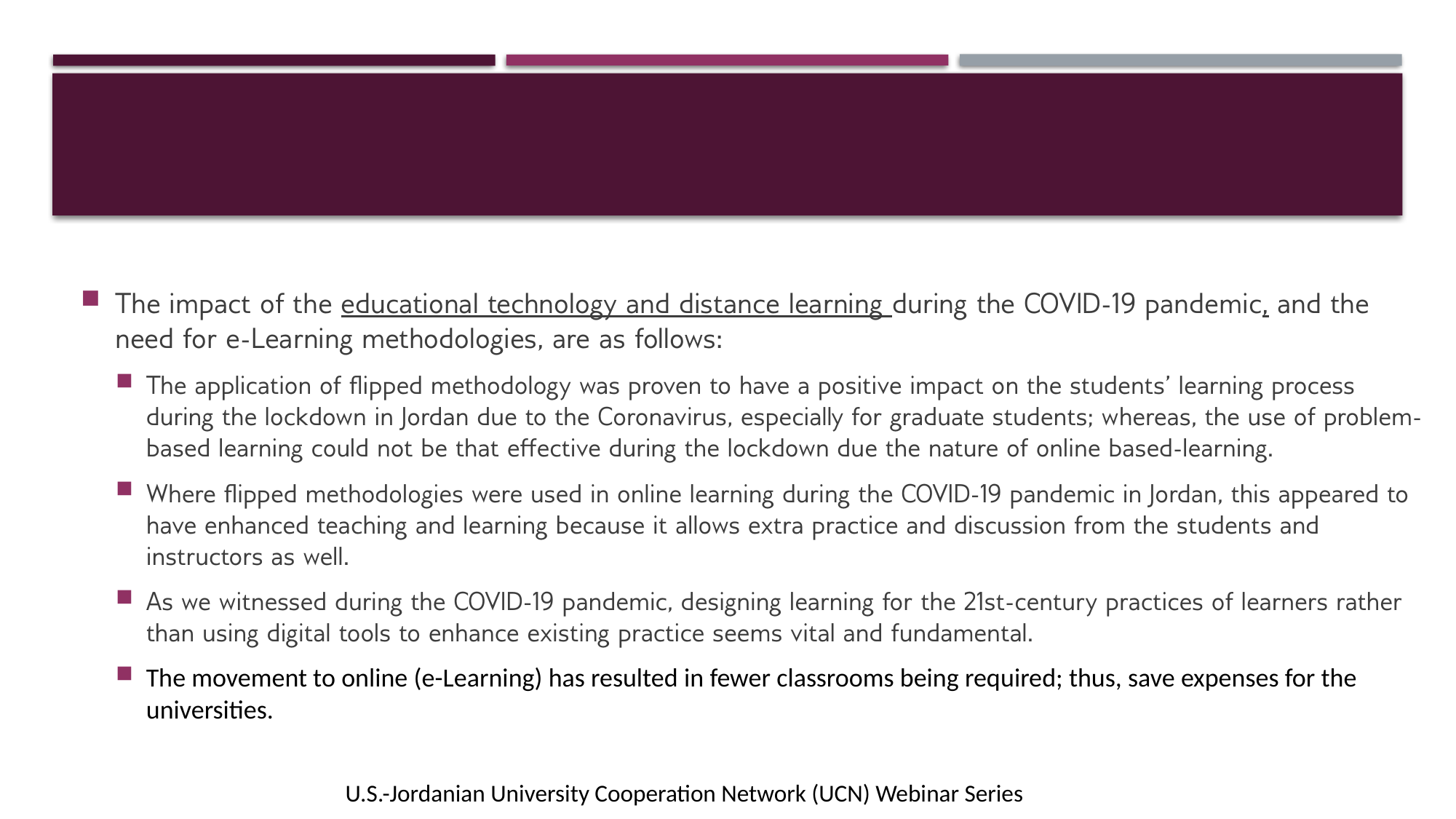

The impact of the educational technology and distance learning during the COVID-19 pandemic, and the need for e-Learning methodologies, are as follows:
The application of flipped methodology was proven to have a positive impact on the students’ learning process during the lockdown in Jordan due to the Coronavirus, especially for graduate students; whereas, the use of problem-based learning could not be that effective during the lockdown due the nature of online based-learning.
Where flipped methodologies were used in online learning during the COVID-19 pandemic in Jordan, this appeared to have enhanced teaching and learning because it allows extra practice and discussion from the students and instructors as well.
As we witnessed during the COVID-19 pandemic, designing learning for the 21st-century practices of learners rather than using digital tools to enhance existing practice seems vital and fundamental.
The movement to online (e-Learning) has resulted in fewer classrooms being required; thus, save expenses for the universities.